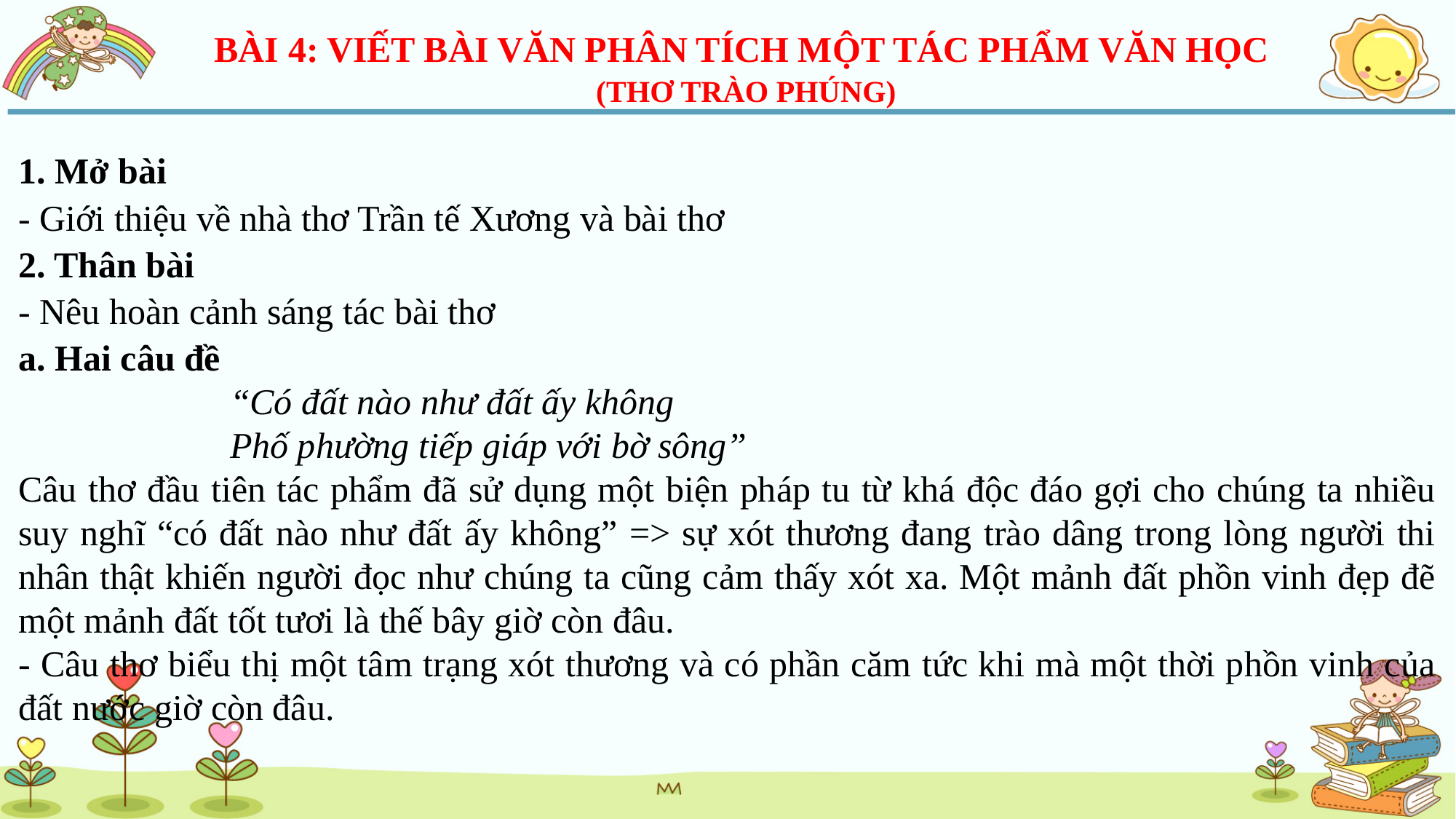

BÀI 4: VIẾT BÀI VĂN PHÂN TÍCH MỘT TÁC PHẨM VĂN HỌC
(THƠ TRÀO PHÚNG)

1. Mở bài
- Giới thiệu về nhà thơ Trần tế Xương và bài thơ
2. Thân bài
- Nêu hoàn cảnh sáng tác bài thơ
a. Hai câu đề
“Có đất nào như đất ấy không
Phố phường tiếp giáp với bờ sông”
Câu thơ đầu tiên tác phẩm đã sử dụng một biện pháp tu từ khá độc đáo gợi cho chúng ta nhiều suy nghĩ “có đất nào như đất ấy không” => sự xót thương đang trào dâng trong lòng người thi nhân thật khiến người đọc như chúng ta cũng cảm thấy xót xa. Một mảnh đất phồn vinh đẹp đẽ một mảnh đất tốt tươi là thế bây giờ còn đâu.
- Câu thơ biểu thị một tâm trạng xót thương và có phần căm tức khi mà một thời phồn vinh của đất nước giờ còn đâu.